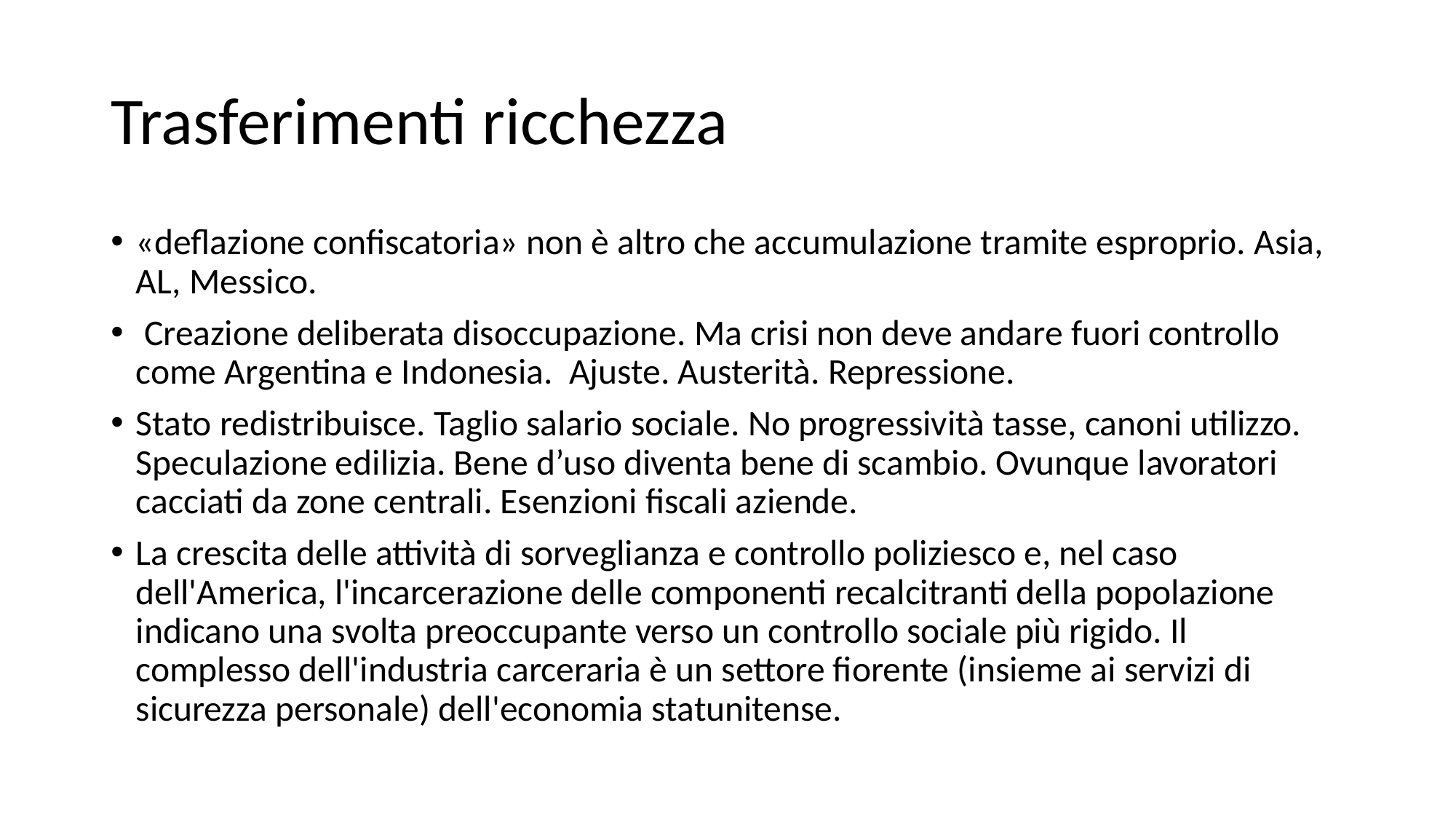

# Trasferimenti ricchezza
«deflazione confiscatoria» non è altro che accumulazione tramite esproprio. Asia, AL, Messico.
 Creazione deliberata disoccupazione. Ma crisi non deve andare fuori controllo come Argentina e Indonesia.  Ajuste. Austerità. Repressione.
Stato redistribuisce. Taglio salario sociale. No progressività tasse, canoni utilizzo. Speculazione edilizia. Bene d’uso diventa bene di scambio. Ovunque lavoratori cacciati da zone centrali. Esenzioni fiscali aziende.
La crescita delle attività di sorveglianza e controllo poliziesco e, nel caso dell'America, l'incarcerazione delle componenti recalcitranti della popolazione indicano una svolta preoccupante verso un controllo sociale più rigido. Il complesso dell'industria carceraria è un settore fiorente (insieme ai servizi di sicurezza personale) dell'economia statunitense.